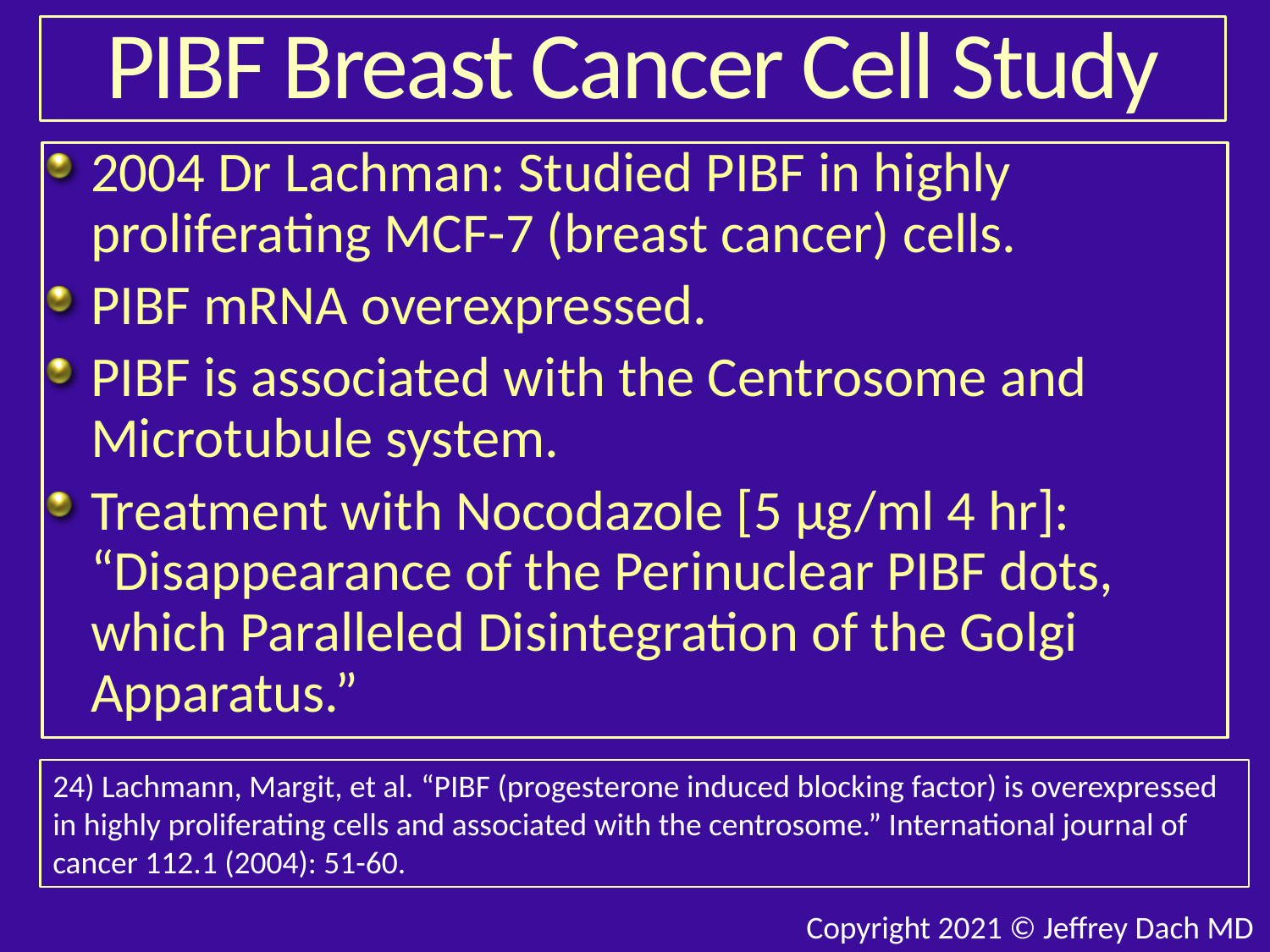

# PIBF Breast Cancer Cell Study
2004 Dr Lachman: Studied PIBF in highly proliferating MCF-7 (breast cancer) cells.
PIBF mRNA overexpressed.
PIBF is associated with the Centrosome and Microtubule system.
Treatment with Nocodazole [5 μg/ml 4 hr]: “Disappearance of the Perinuclear PIBF dots, which Paralleled Disintegration of the Golgi Apparatus.”
24) Lachmann, Margit, et al. “PIBF (progesterone induced blocking factor) is overexpressed in highly proliferating cells and associated with the centrosome.” International journal of cancer 112.1 (2004): 51-60.
Copyright 2021 © Jeffrey Dach MD